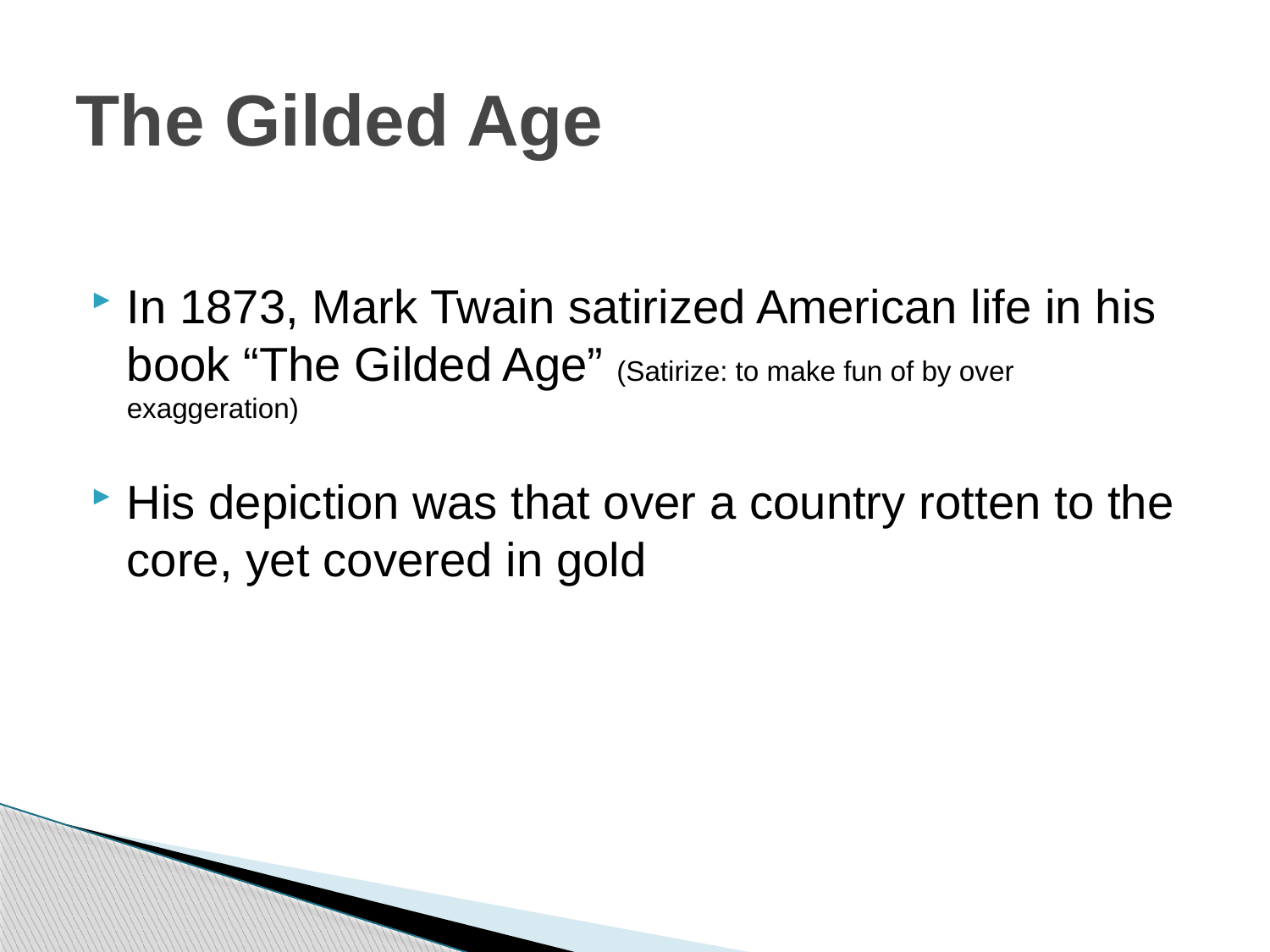

# The Gilded Age

In 1873, Mark Twain satirized American life in his book “The Gilded Age” (Satirize: to make fun of by over exaggeration)

His depiction was that over a country rotten to the core, yet covered in gold